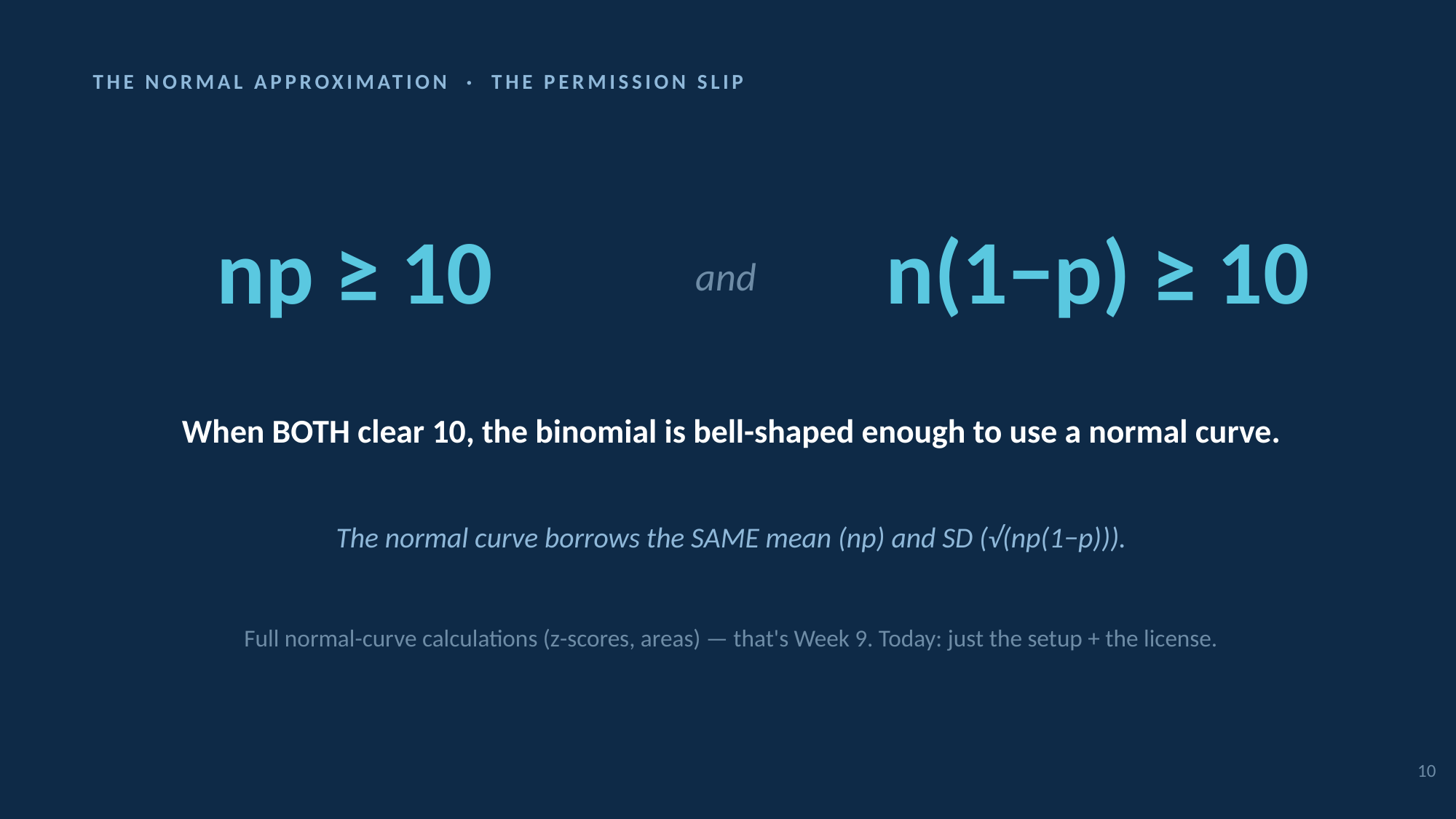

THE NORMAL APPROXIMATION  ·  THE PERMISSION SLIP
np ≥ 10
n(1−p) ≥ 10
and
When BOTH clear 10, the binomial is bell-shaped enough to use a normal curve.
The normal curve borrows the SAME mean (np) and SD (√(np(1−p))).
Full normal-curve calculations (z-scores, areas) — that's Week 9. Today: just the setup + the license.
10